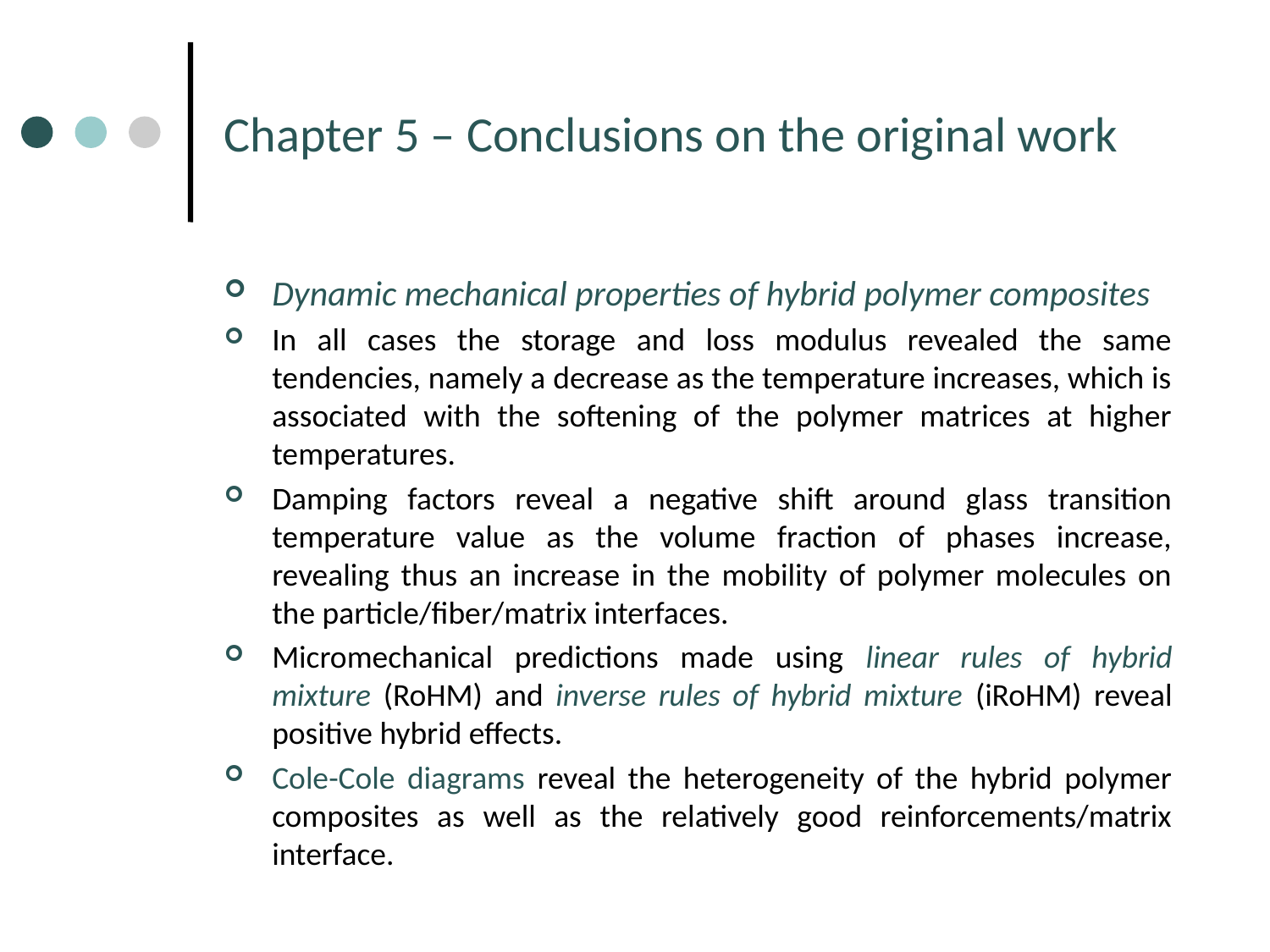

# Chapter 5 – Conclusions on the original work
Dynamic mechanical properties of hybrid polymer composites
In all cases the storage and loss modulus revealed the same tendencies, namely a decrease as the temperature increases, which is associated with the softening of the polymer matrices at higher temperatures.
Damping factors reveal a negative shift around glass transition temperature value as the volume fraction of phases increase, revealing thus an increase in the mobility of polymer molecules on the particle/fiber/matrix interfaces.
Micromechanical predictions made using linear rules of hybrid mixture (RoHM) and inverse rules of hybrid mixture (iRoHM) reveal positive hybrid effects.
Cole-Cole diagrams reveal the heterogeneity of the hybrid polymer composites as well as the relatively good reinforcements/matrix interface.